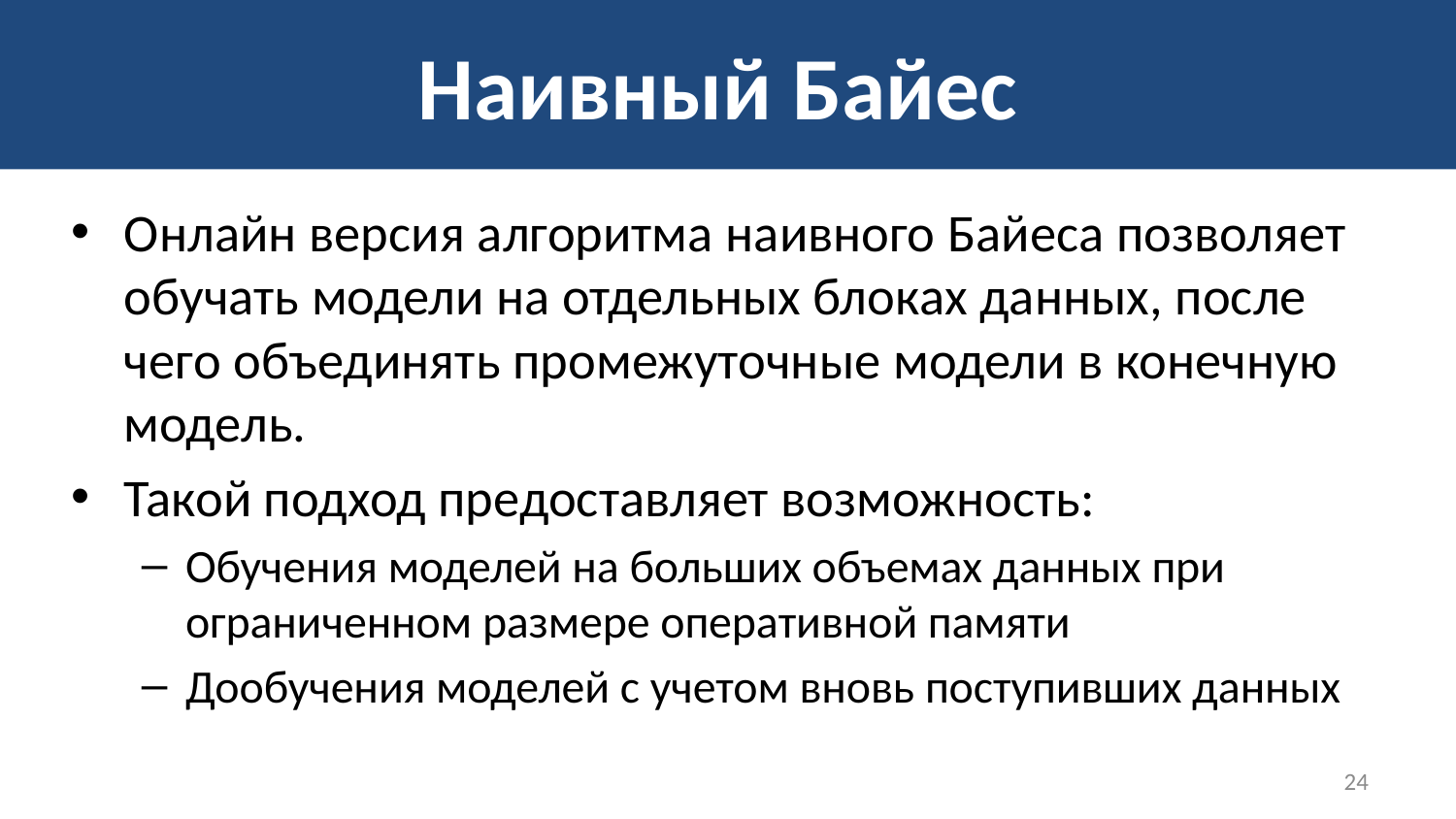

# Наивный Байес
Онлайн версия алгоритма наивного Байеса позволяет обучать модели на отдельных блоках данных, после чего объединять промежуточные модели в конечную модель.
Такой подход предоставляет возможность:
Обучения моделей на больших объемах данных при ограниченном размере оперативной памяти
Дообучения моделей с учетом вновь поступивших данных
24